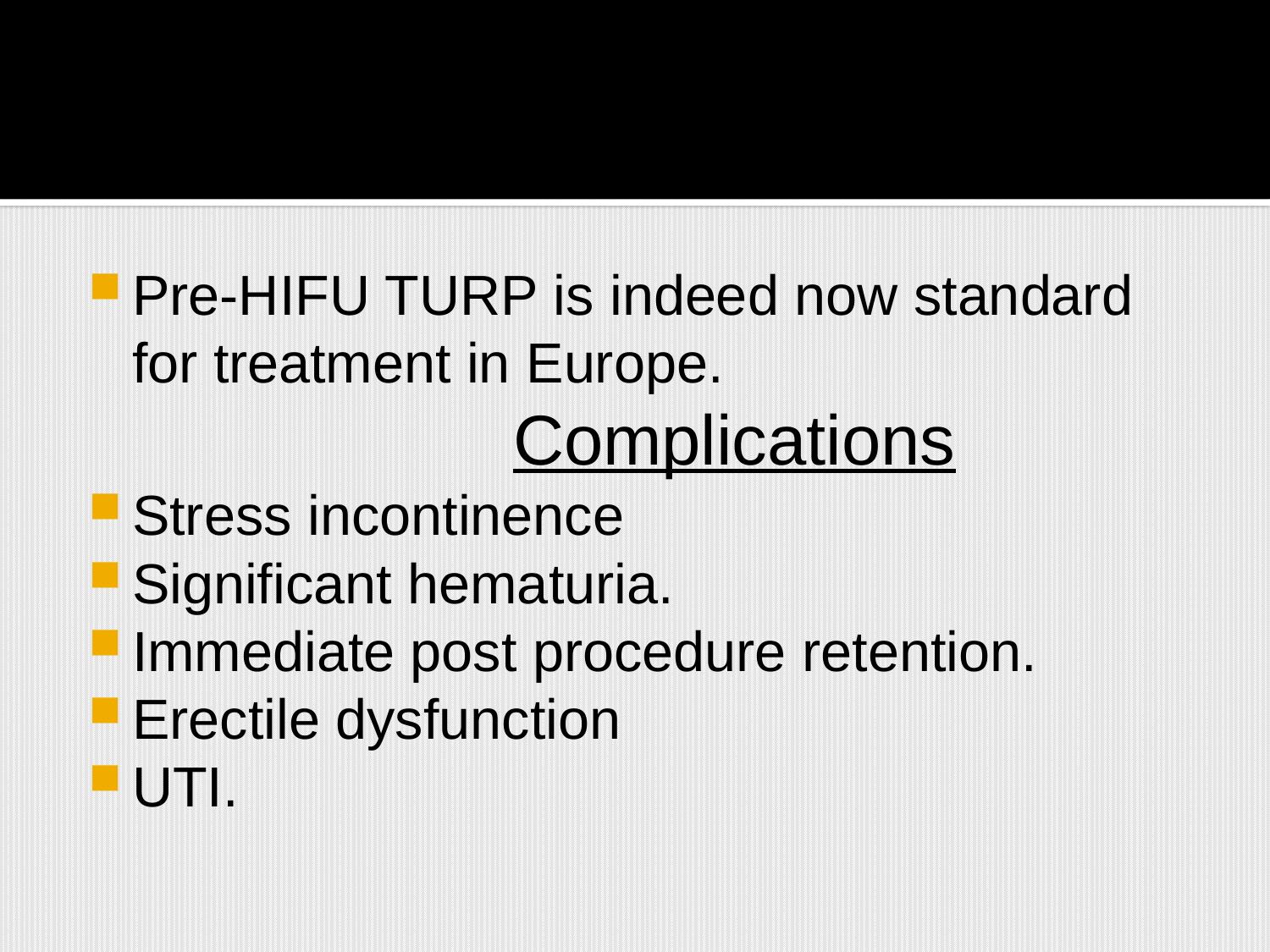

#
Pre-HIFU TURP is indeed now standard for treatment in Europe.                                  			Complications
Stress incontinence
Significant hematuria.
Immediate post procedure retention.
Erectile dysfunction
UTI.